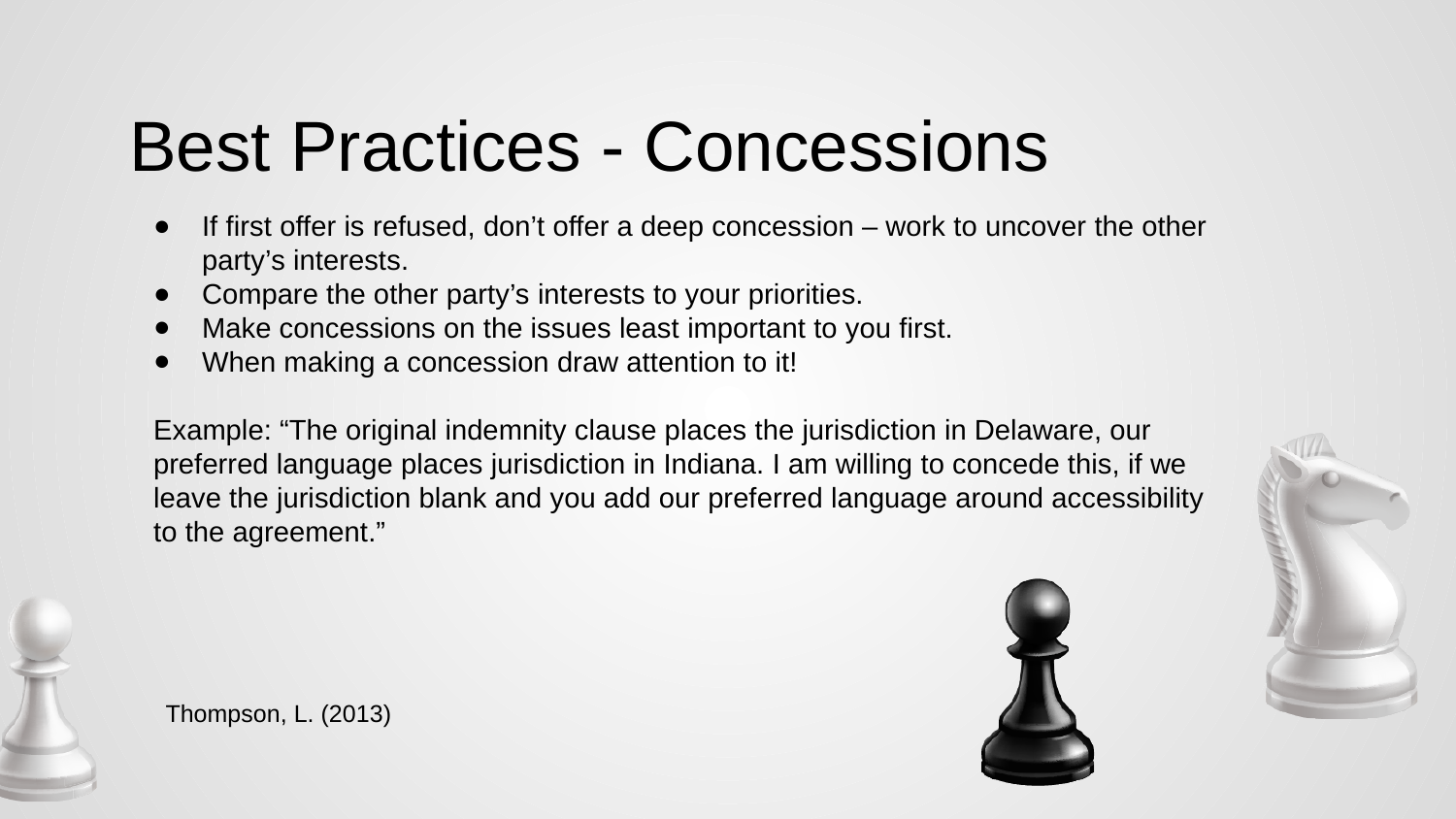

# Best Practices - Concessions
If first offer is refused, don’t offer a deep concession – work to uncover the other party’s interests.
Compare the other party’s interests to your priorities.
Make concessions on the issues least important to you first.
When making a concession draw attention to it!

Example: “The original indemnity clause places the jurisdiction in Delaware, our preferred language places jurisdiction in Indiana. I am willing to concede this, if we leave the jurisdiction blank and you add our preferred language around accessibility to the agreement.”
Thompson, L. (2013)